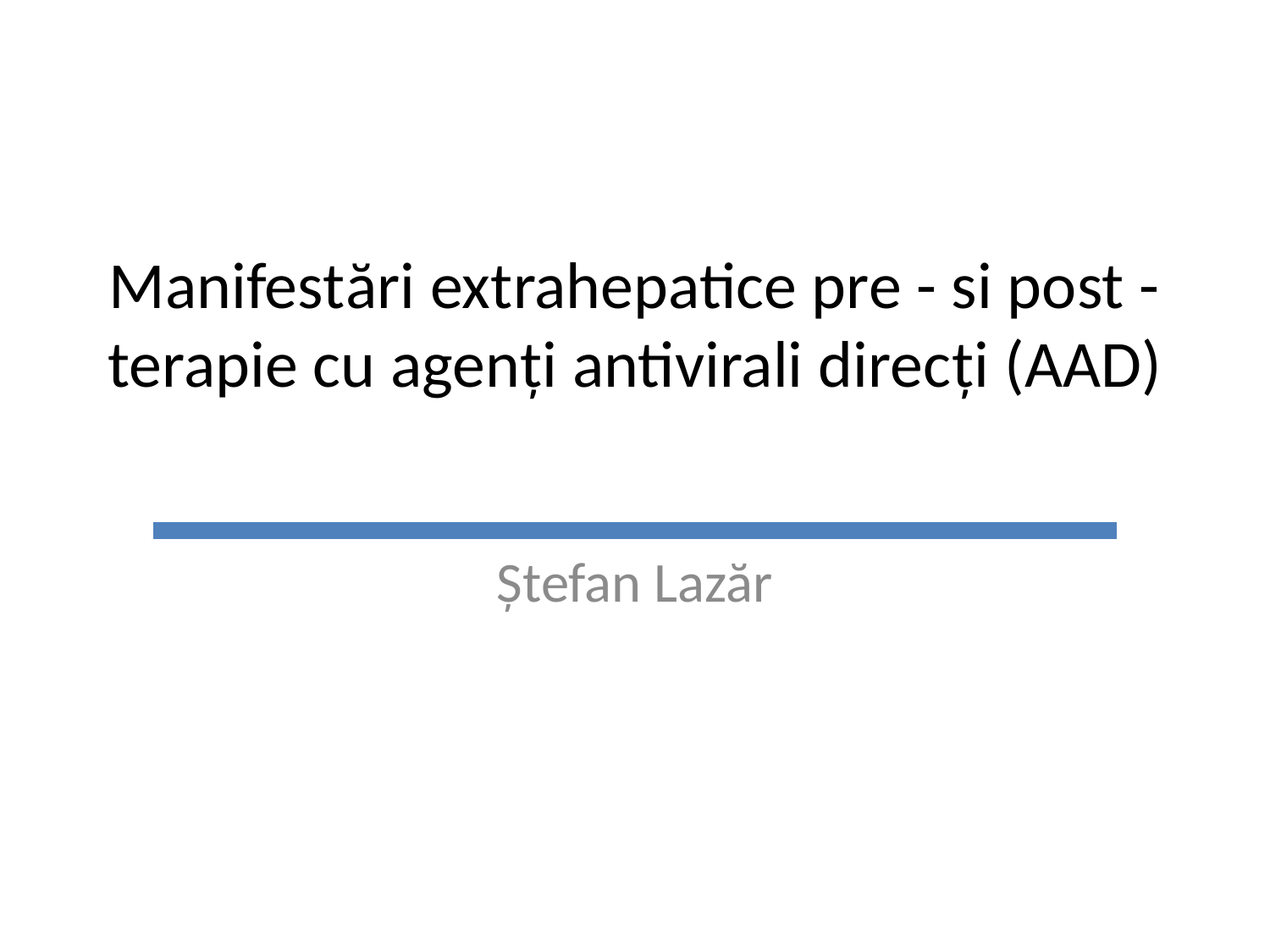

# Manifestări extrahepatice pre - si post - terapie cu agenți antivirali direcți (AAD)
|  |
| --- |
Ștefan Lazăr